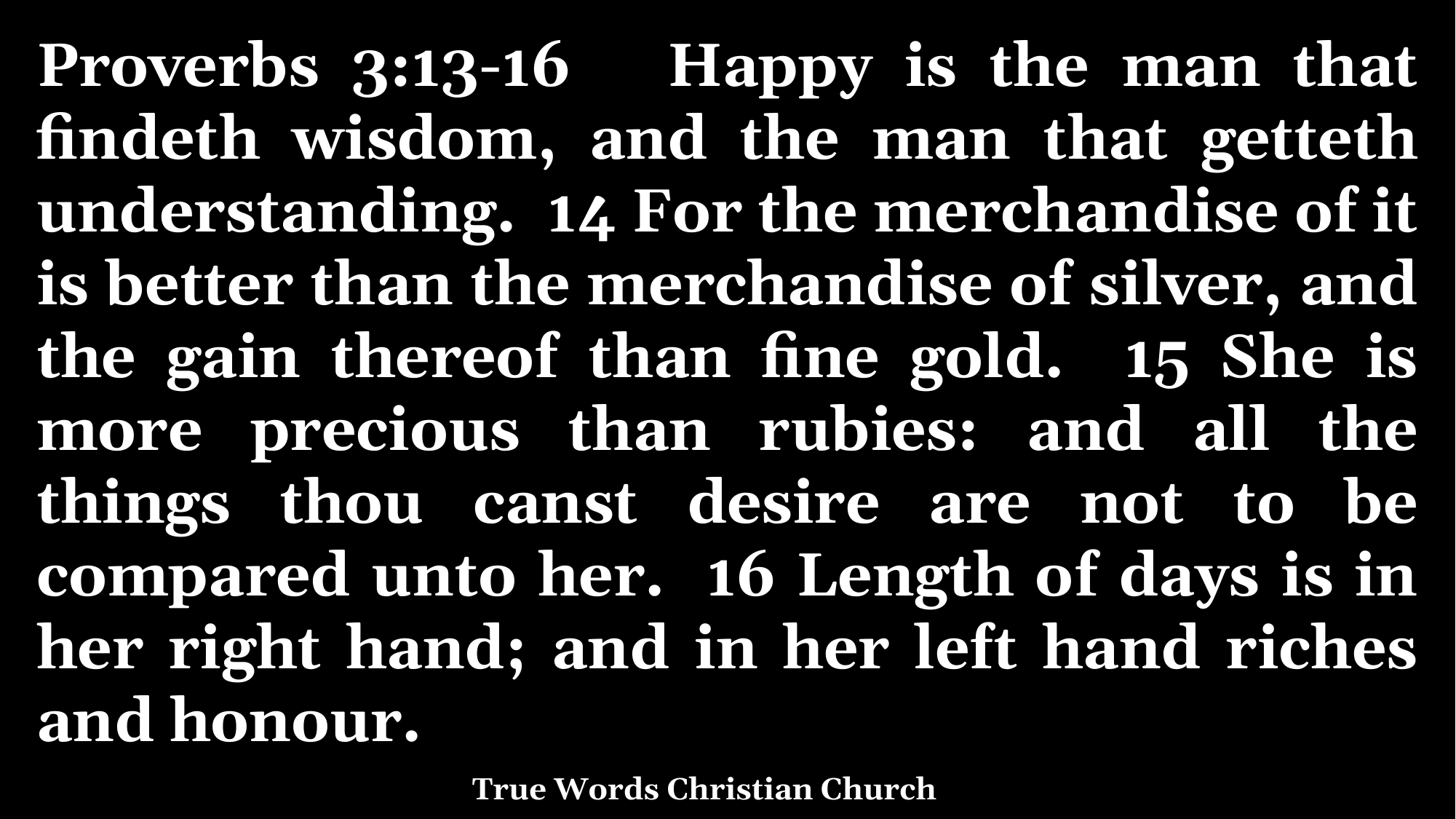

Proverbs 3:13-16   Happy is the man that findeth wisdom, and the man that getteth understanding.  14 For the merchandise of it is better than the merchandise of silver, and the gain thereof than fine gold.  15 She is more precious than rubies: and all the things thou canst desire are not to be compared unto her.  16 Length of days is in her right hand; and in her left hand riches and honour.
True Words Christian Church